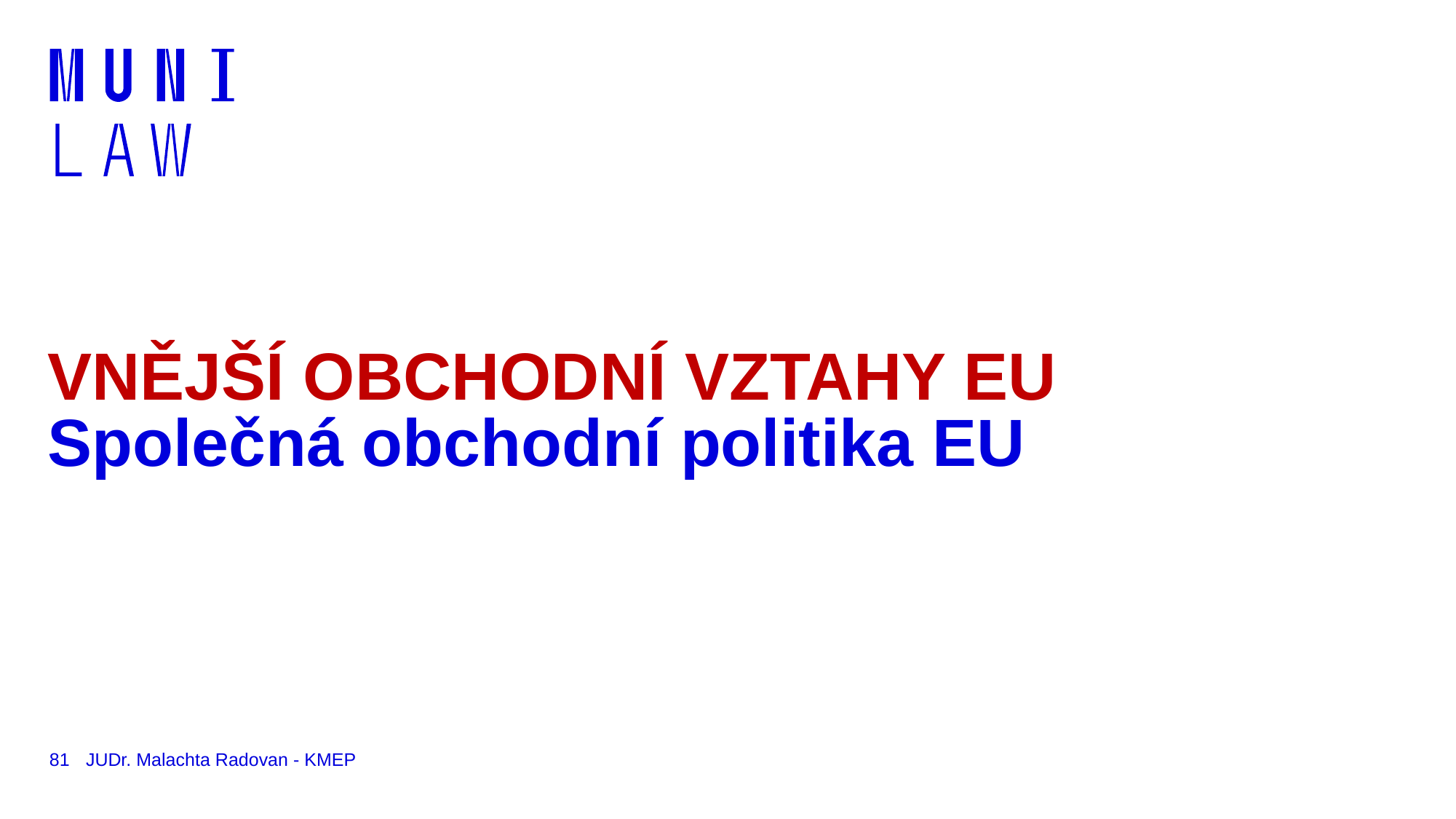

# VNĚJŠÍ OBCHODNÍ VZTAHY EU Společná obchodní politika EU
81
JUDr. Malachta Radovan - KMEP